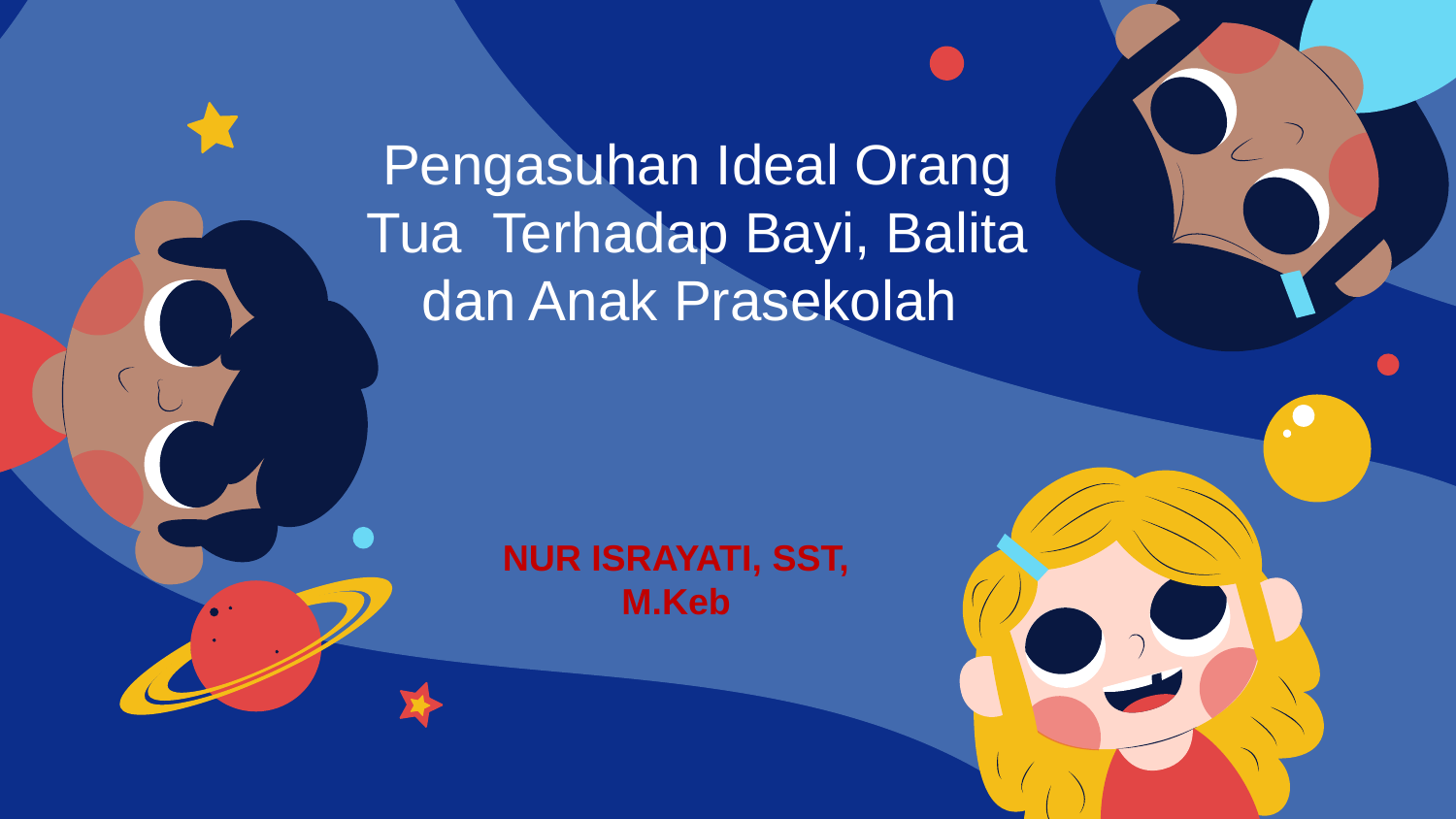

# Pengasuhan Ideal Orang Tua  Terhadap Bayi, Balita dan Anak Prasekolah

NUR ISRAYATI, SST, M.Keb